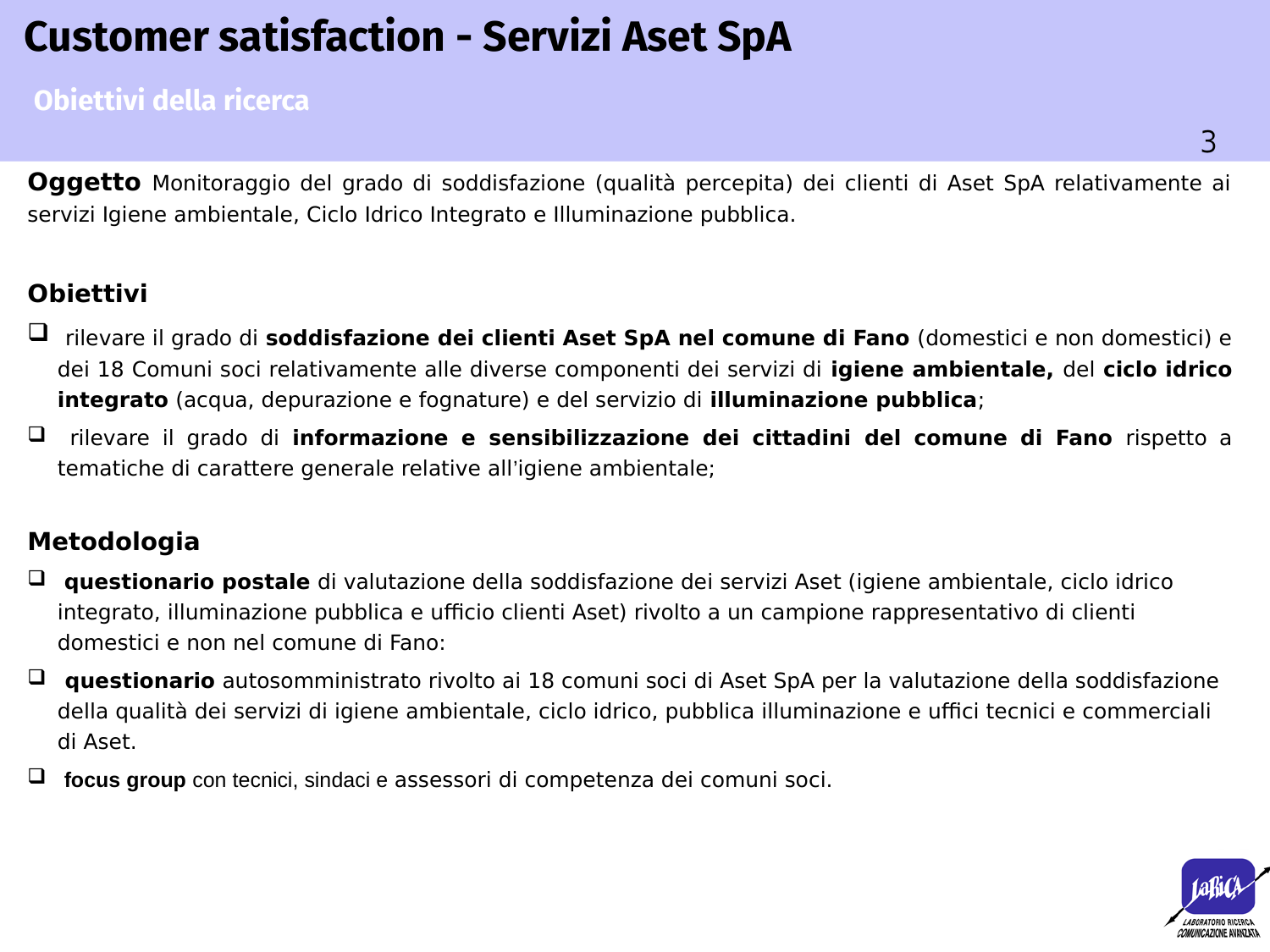

Obiettivi della ricerca
Oggetto Monitoraggio del grado di soddisfazione (qualità percepita) dei clienti di Aset SpA relativamente ai servizi Igiene ambientale, Ciclo Idrico Integrato e Illuminazione pubblica.

Obiettivi
 rilevare il grado di soddisfazione dei clienti Aset SpA nel comune di Fano (domestici e non domestici) e dei 18 Comuni soci relativamente alle diverse componenti dei servizi di igiene ambientale, del ciclo idrico integrato (acqua, depurazione e fognature) e del servizio di illuminazione pubblica;
 rilevare il grado di informazione e sensibilizzazione dei cittadini del comune di Fano rispetto a tematiche di carattere generale relative all’igiene ambientale;

Metodologia
 questionario postale di valutazione della soddisfazione dei servizi Aset (igiene ambientale, ciclo idrico integrato, illuminazione pubblica e ufficio clienti Aset) rivolto a un campione rappresentativo di clienti domestici e non nel comune di Fano:
 questionario autosomministrato rivolto ai 18 comuni soci di Aset SpA per la valutazione della soddisfazione della qualità dei servizi di igiene ambientale, ciclo idrico, pubblica illuminazione e uffici tecnici e commerciali di Aset.
 focus group con tecnici, sindaci e assessori di competenza dei comuni soci.